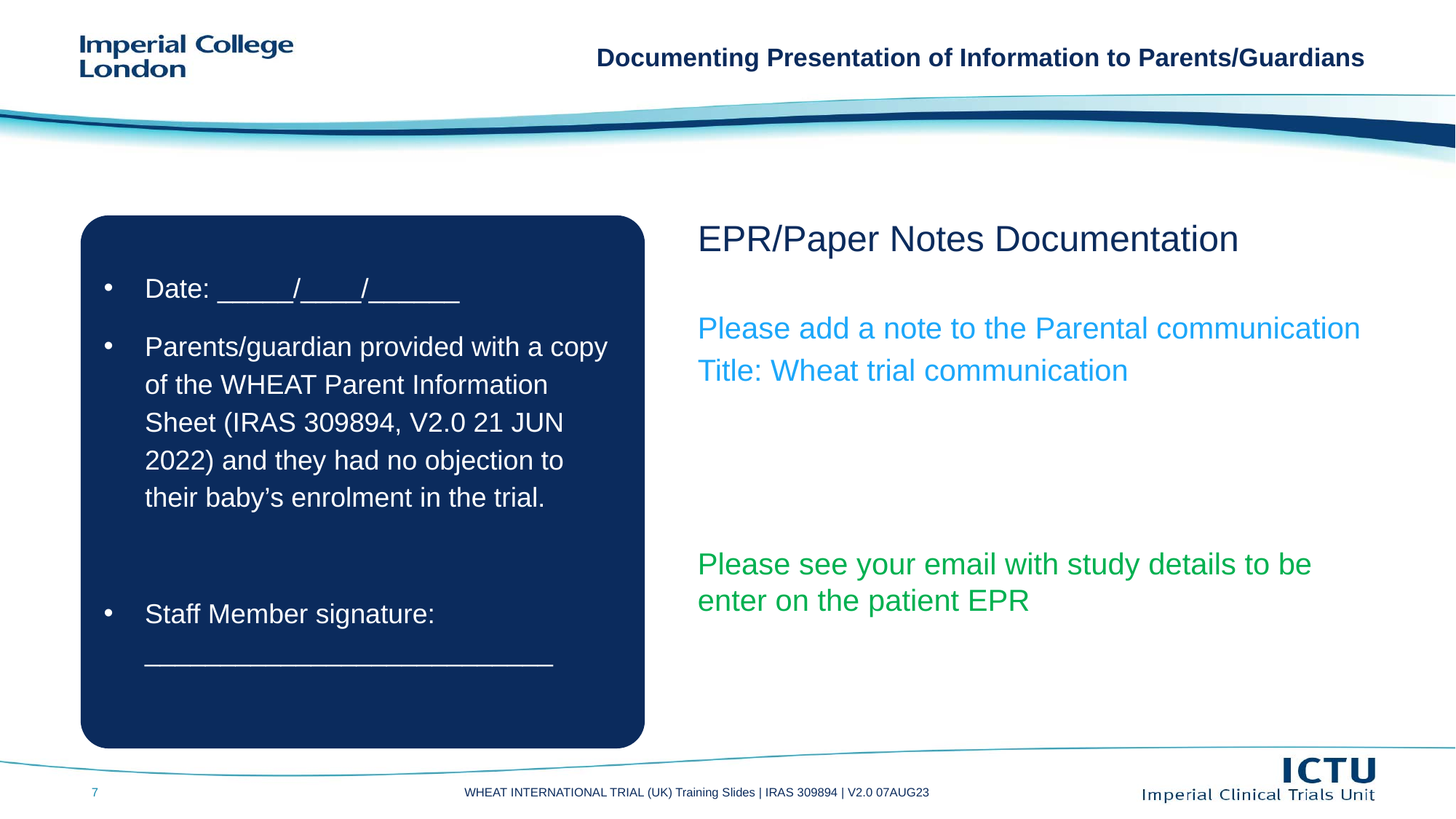

# Documenting Presentation of Information to Parents/Guardians
EPR/Paper Notes Documentation
Date: _____/____/______
Parents/guardian provided with a copy of the WHEAT Parent Information Sheet (IRAS 309894, V2.0 21 JUN 2022) and they had no objection to their baby’s enrolment in the trial.

Staff Member signature: ___________________________

Please add a note to the Parental communication
Title: Wheat trial communication

Please see your email with study details to be enter on the patient EPR

7
WHEAT INTERNATIONAL TRIAL (UK) Training Slides | IRAS 309894 | V2.0 07AUG23